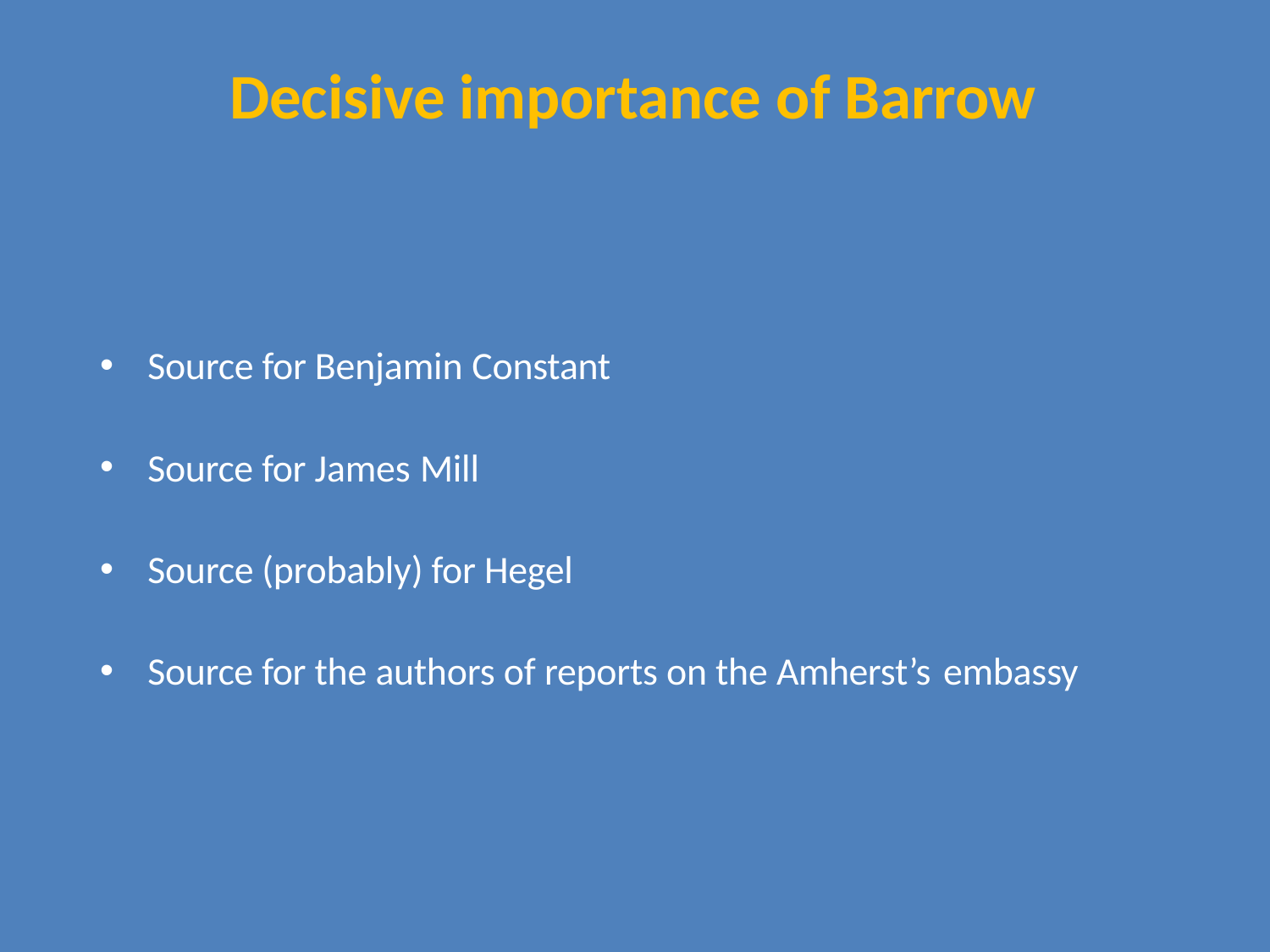

# Decisive importance of Barrow

Source for Benjamin Constant

Source for James Mill

Source (probably) for Hegel

Source for the authors of reports on the Amherst’s embassy